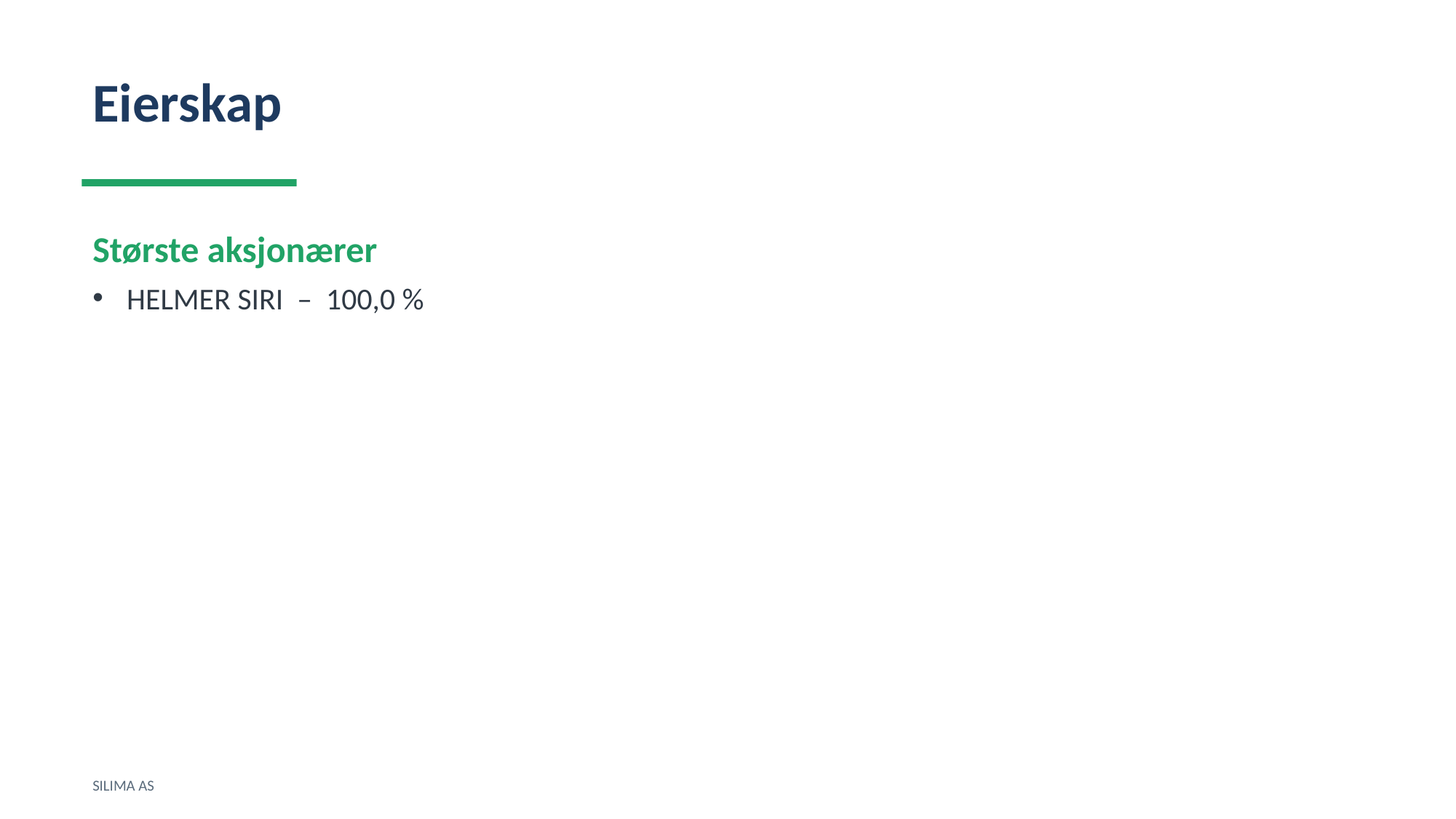

Eierskap

Største aksjonærer
HELMER SIRI  –  100,0 %
SILIMA AS